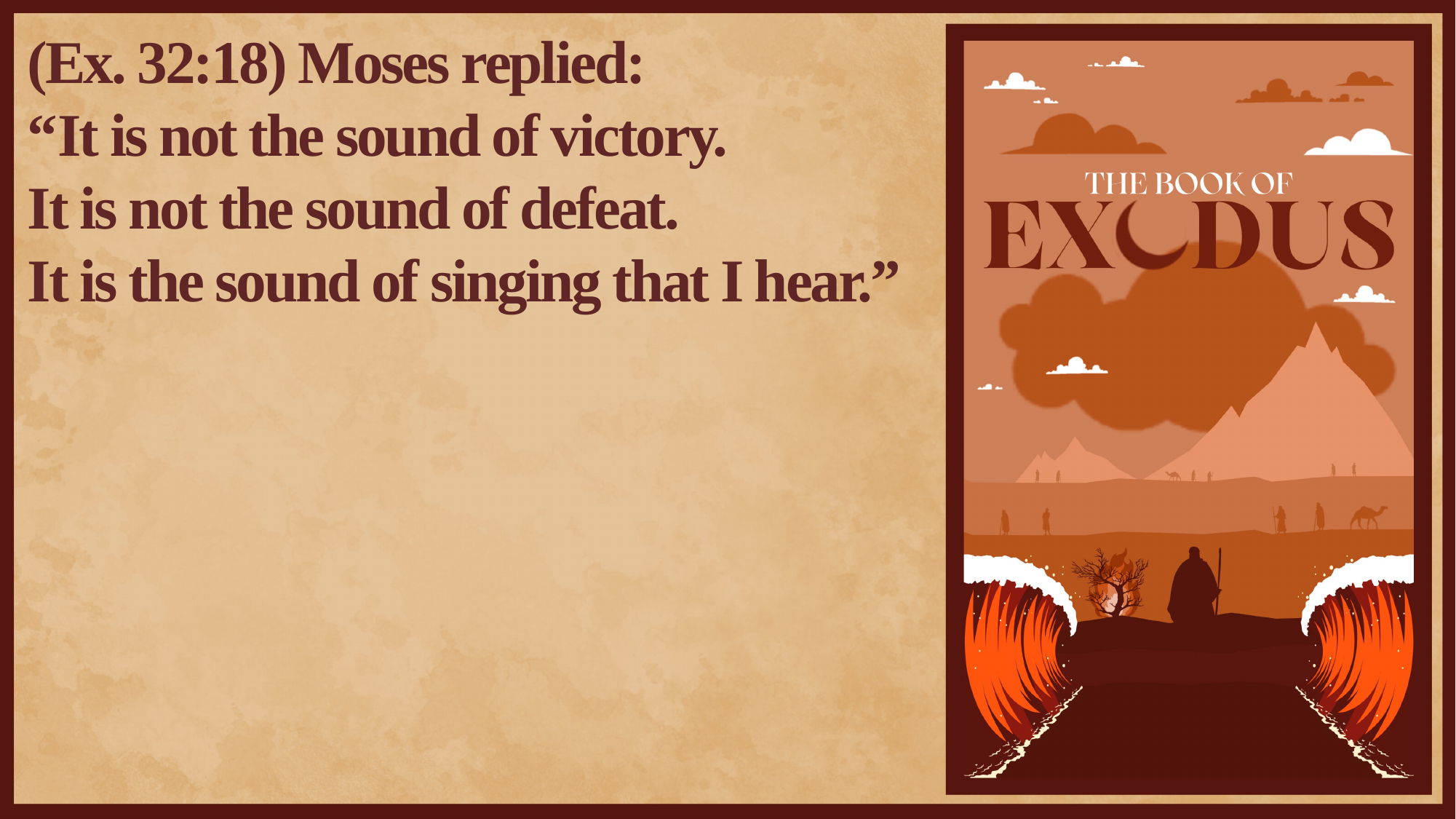

(Ex. 32:18) Moses replied:
“It is not the sound of victory.
It is not the sound of defeat.
It is the sound of singing that I hear.”